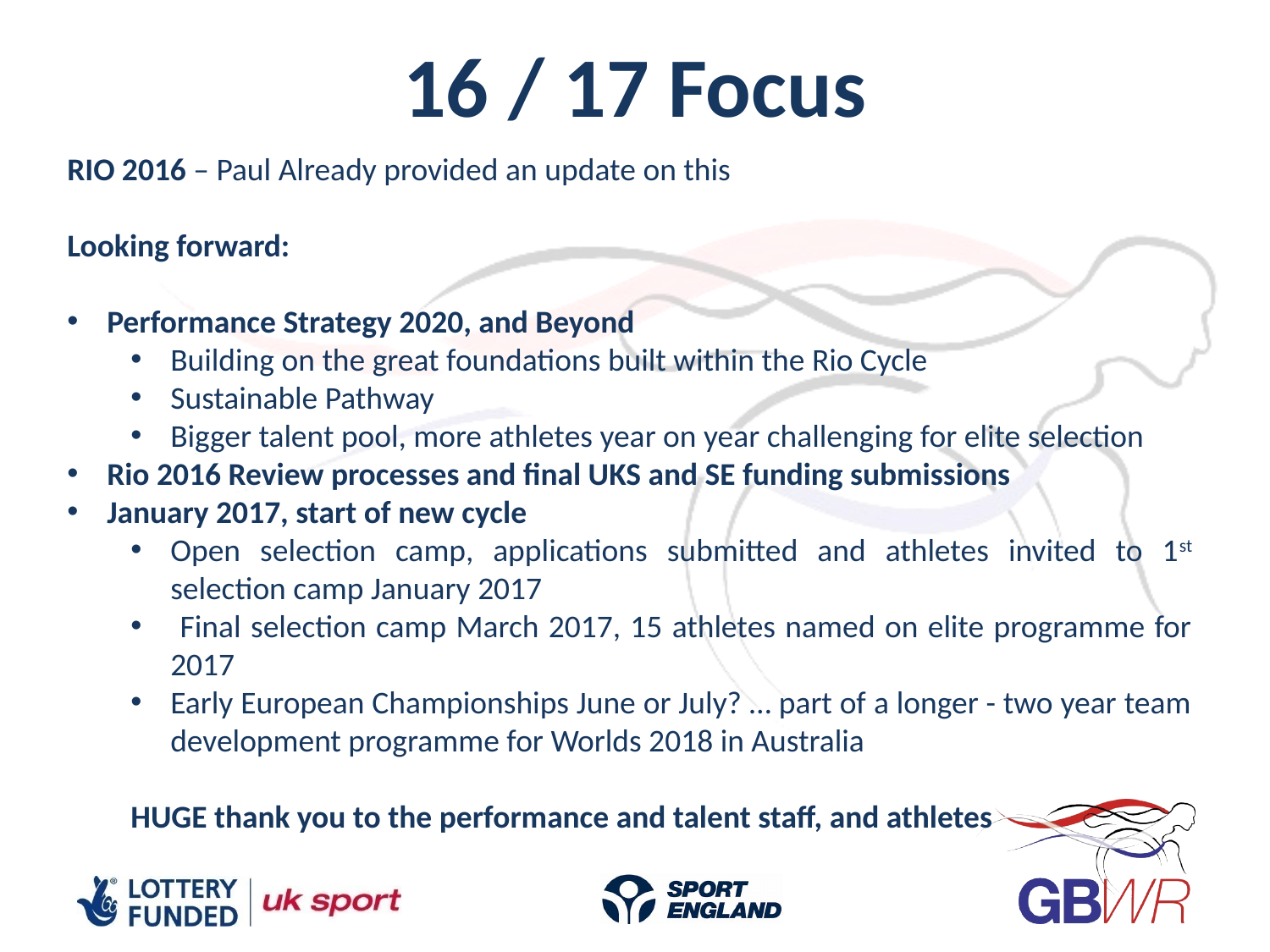

16 / 17 Focus
RIO 2016 – Paul Already provided an update on this

Looking forward:

Performance Strategy 2020, and Beyond
Building on the great foundations built within the Rio Cycle
Sustainable Pathway
Bigger talent pool, more athletes year on year challenging for elite selection
Rio 2016 Review processes and final UKS and SE funding submissions
January 2017, start of new cycle
Open selection camp, applications submitted and athletes invited to 1st selection camp January 2017
 Final selection camp March 2017, 15 athletes named on elite programme for 2017
Early European Championships June or July? … part of a longer - two year team development programme for Worlds 2018 in Australia

HUGE thank you to the performance and talent staff, and athletes